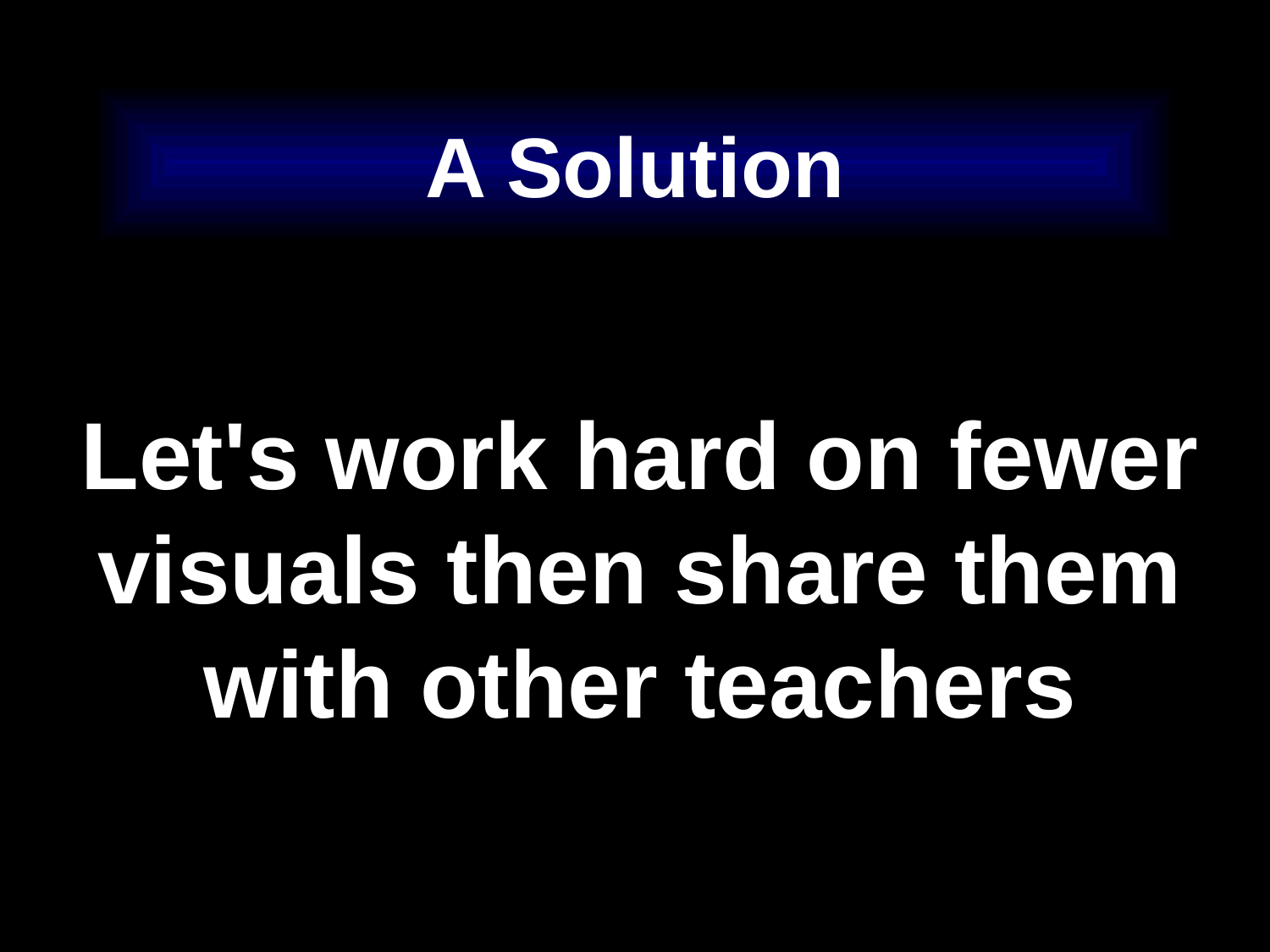

# A Solution
Let's work hard on fewer visuals then share them with other teachers